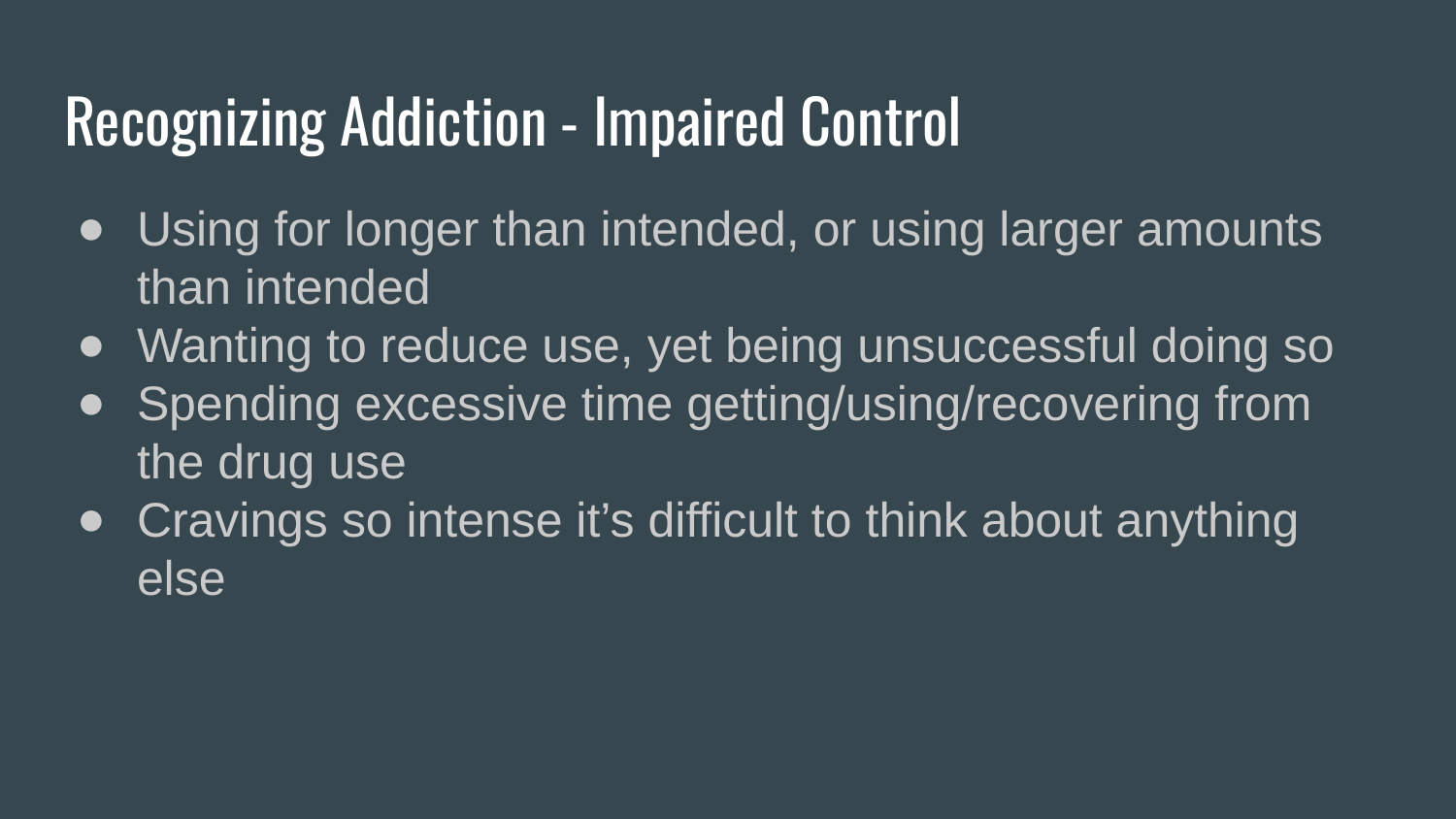

# Recognizing Addiction - Impaired Control
Using for longer than intended, or using larger amounts than intended
Wanting to reduce use, yet being unsuccessful doing so
Spending excessive time getting/using/recovering from the drug use
Cravings so intense it’s difficult to think about anything else